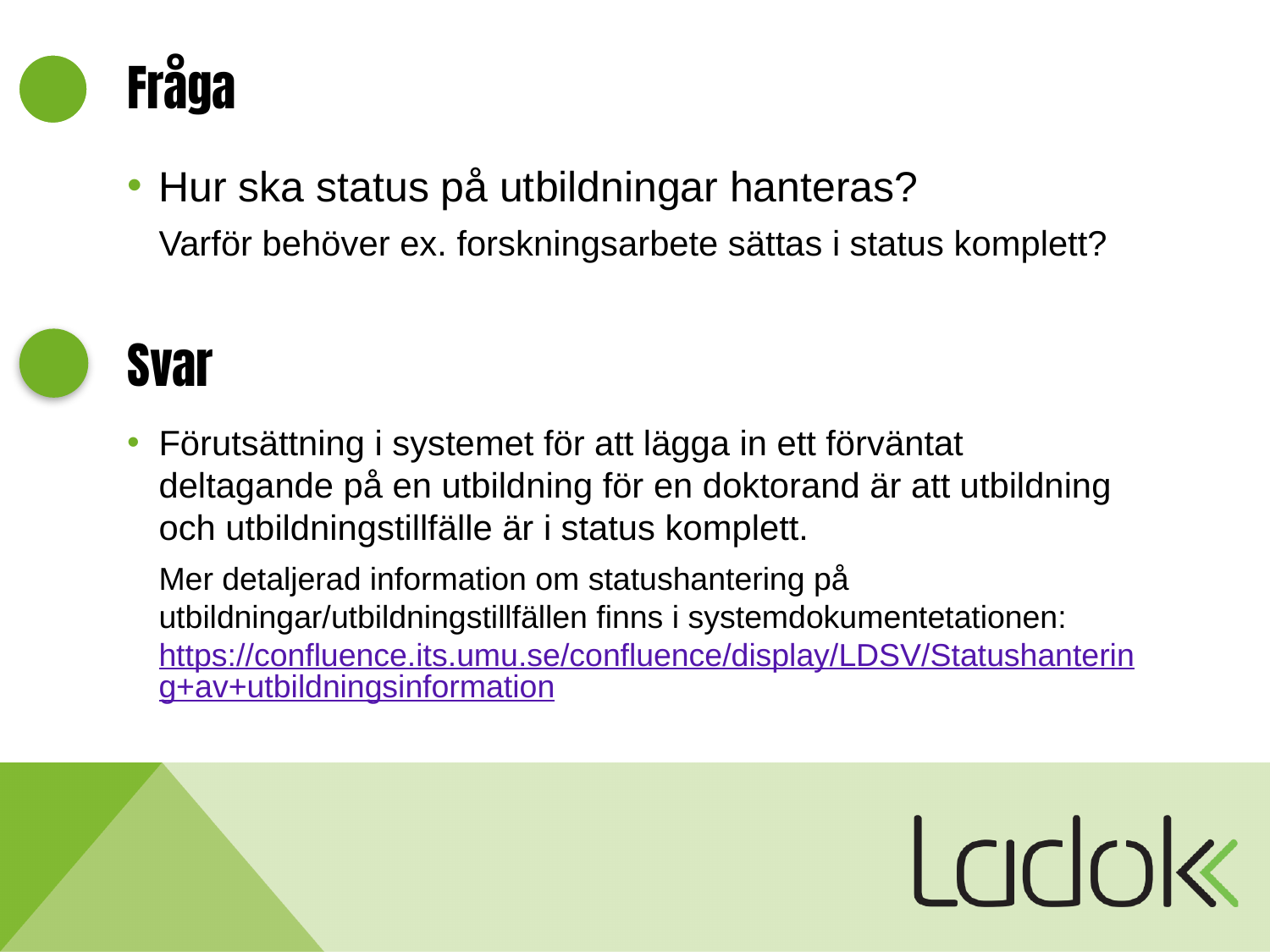

# Fråga
Hur ska status på utbildningar hanteras?
Varför behöver ex. forskningsarbete sättas i status komplett?

Svar
Förutsättning i systemet för att lägga in ett förväntat deltagande på en utbildning för en doktorand är att utbildning och utbildningstillfälle är i status komplett.
Mer detaljerad information om statushantering på utbildningar/utbildningstillfällen finns i systemdokumentetationen: https://confluence.its.umu.se/confluence/display/LDSV/Statushantering+av+utbildningsinformation